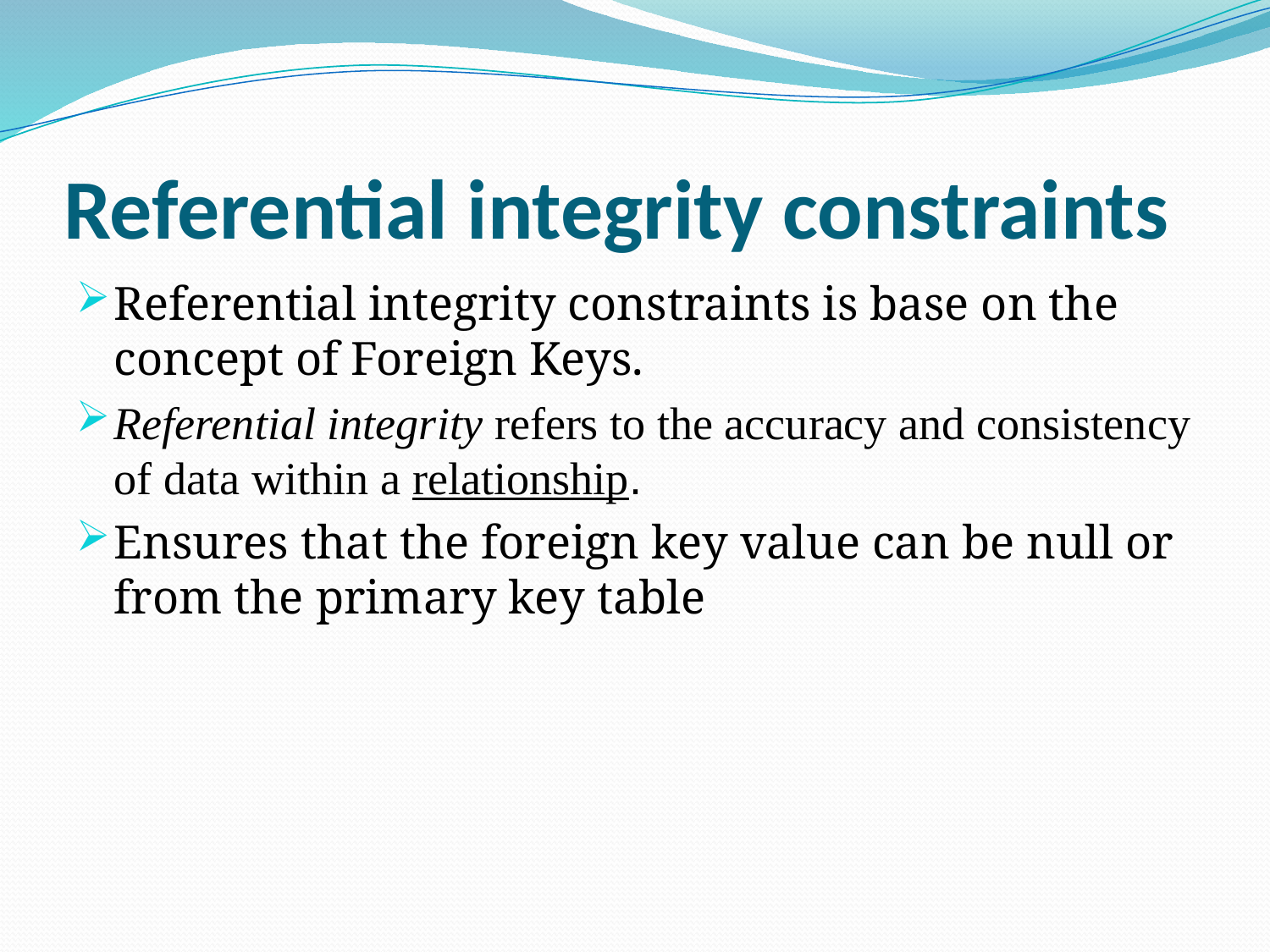

# Referential integrity constraints
Referential integrity constraints is base on the concept of Foreign Keys.
Referential integrity refers to the accuracy and consistency of data within a relationship.
Ensures that the foreign key value can be null or from the primary key table